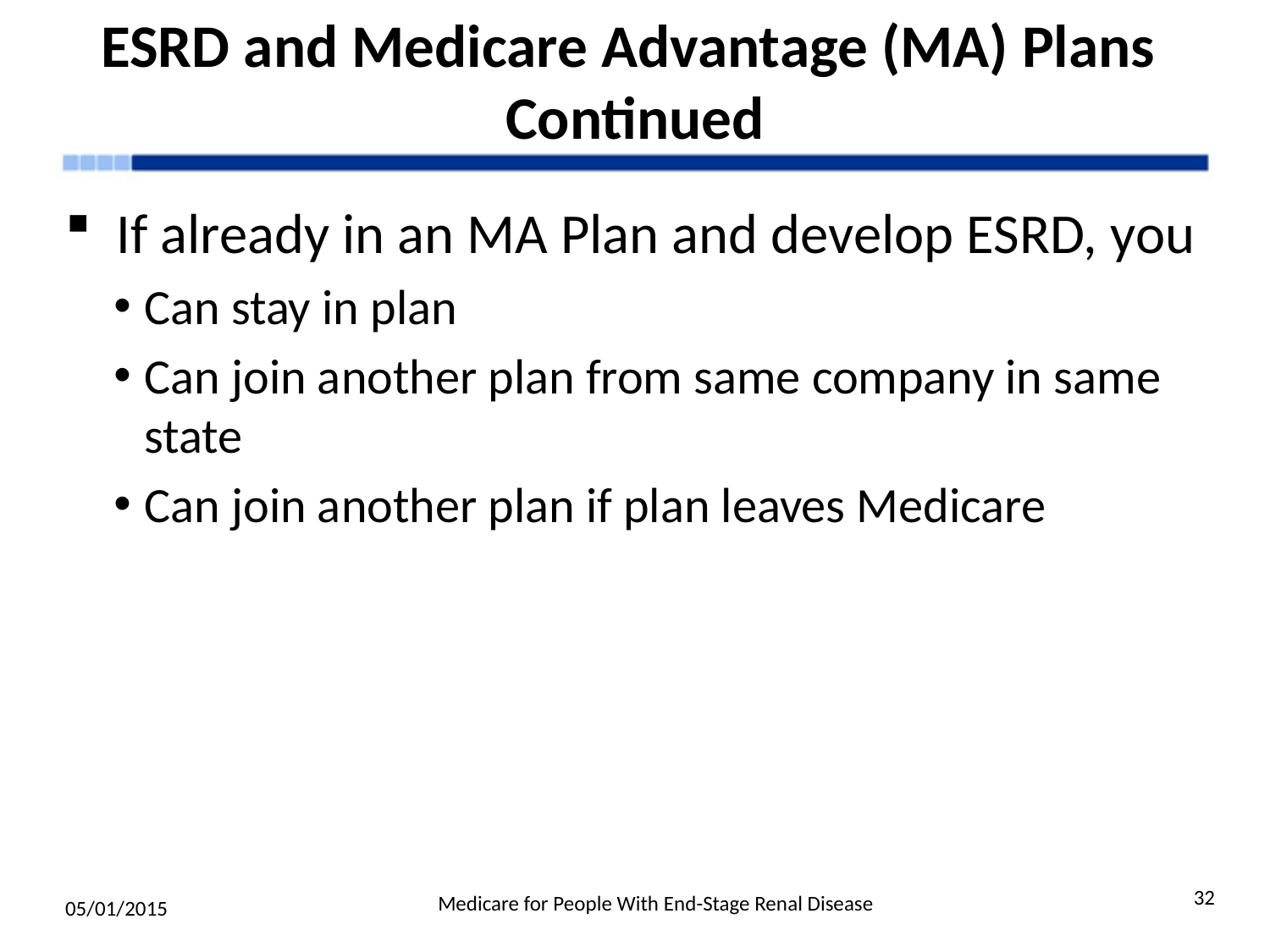

# ESRD and Medicare Advantage (MA) Plans Continued
If already in an MA Plan and develop ESRD, you
Can stay in plan
Can join another plan from same company in same state
Can join another plan if plan leaves Medicare
32
Medicare for People With End-Stage Renal Disease
05/01/2015